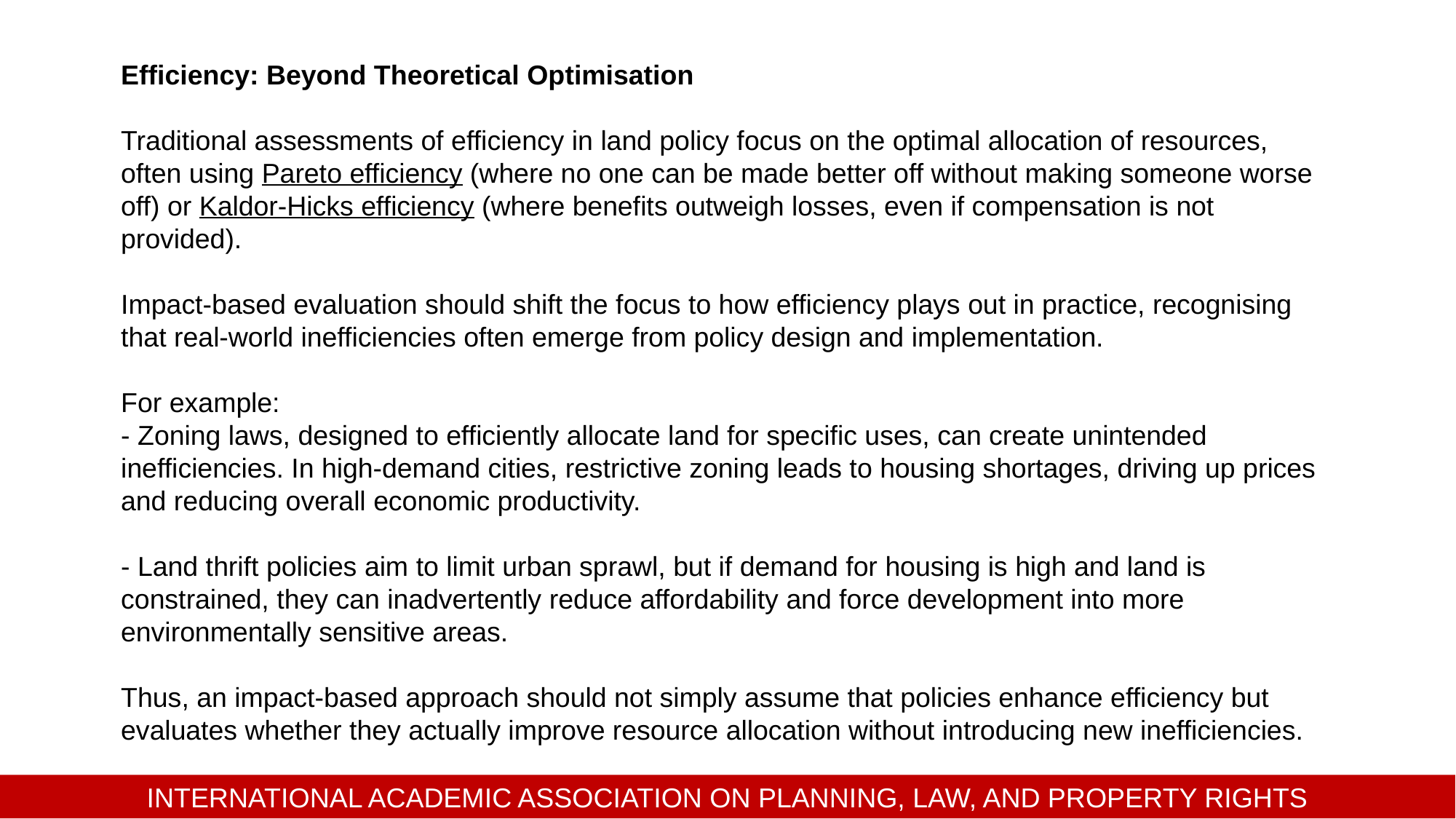

Efficiency: Beyond Theoretical Optimisation

Traditional assessments of efficiency in land policy focus on the optimal allocation of resources, often using Pareto efficiency (where no one can be made better off without making someone worse off) or Kaldor-Hicks efficiency (where benefits outweigh losses, even if compensation is not provided).

Impact-based evaluation should shift the focus to how efficiency plays out in practice, recognising that real-world inefficiencies often emerge from policy design and implementation.

For example:
- Zoning laws, designed to efficiently allocate land for specific uses, can create unintended inefficiencies. In high-demand cities, restrictive zoning leads to housing shortages, driving up prices and reducing overall economic productivity.

- Land thrift policies aim to limit urban sprawl, but if demand for housing is high and land is constrained, they can inadvertently reduce affordability and force development into more environmentally sensitive areas.

Thus, an impact-based approach should not simply assume that policies enhance efficiency but evaluates whether they actually improve resource allocation without introducing new inefficiencies.
INTERNATIONAL ACADEMIC ASSOCIATION ON PLANNING, LAW, AND PROPERTY RIGHTS